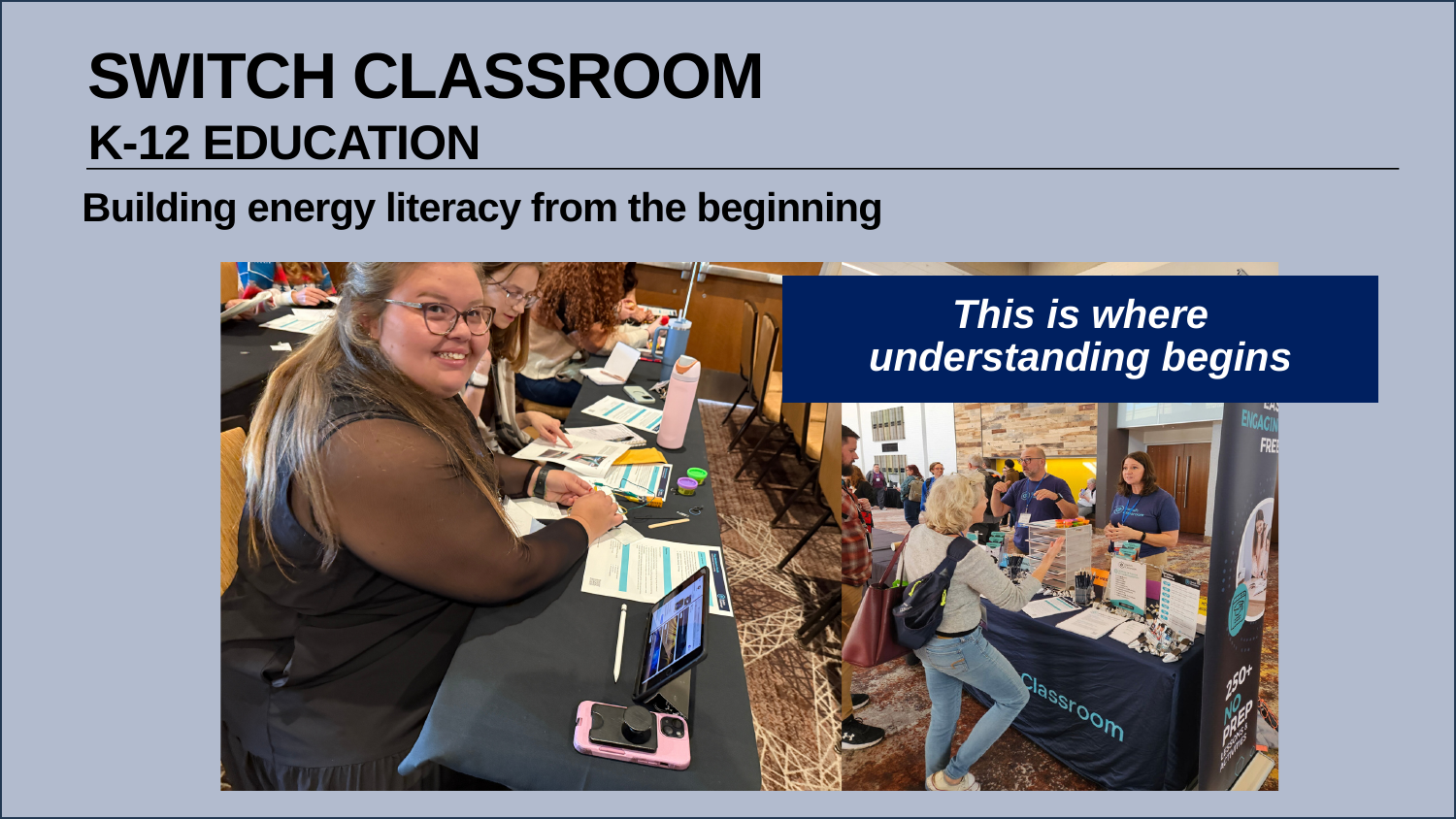

SWITCH CLASSROOM
K-12 EDUCATION

Building energy literacy from the beginning

This is where understanding begins